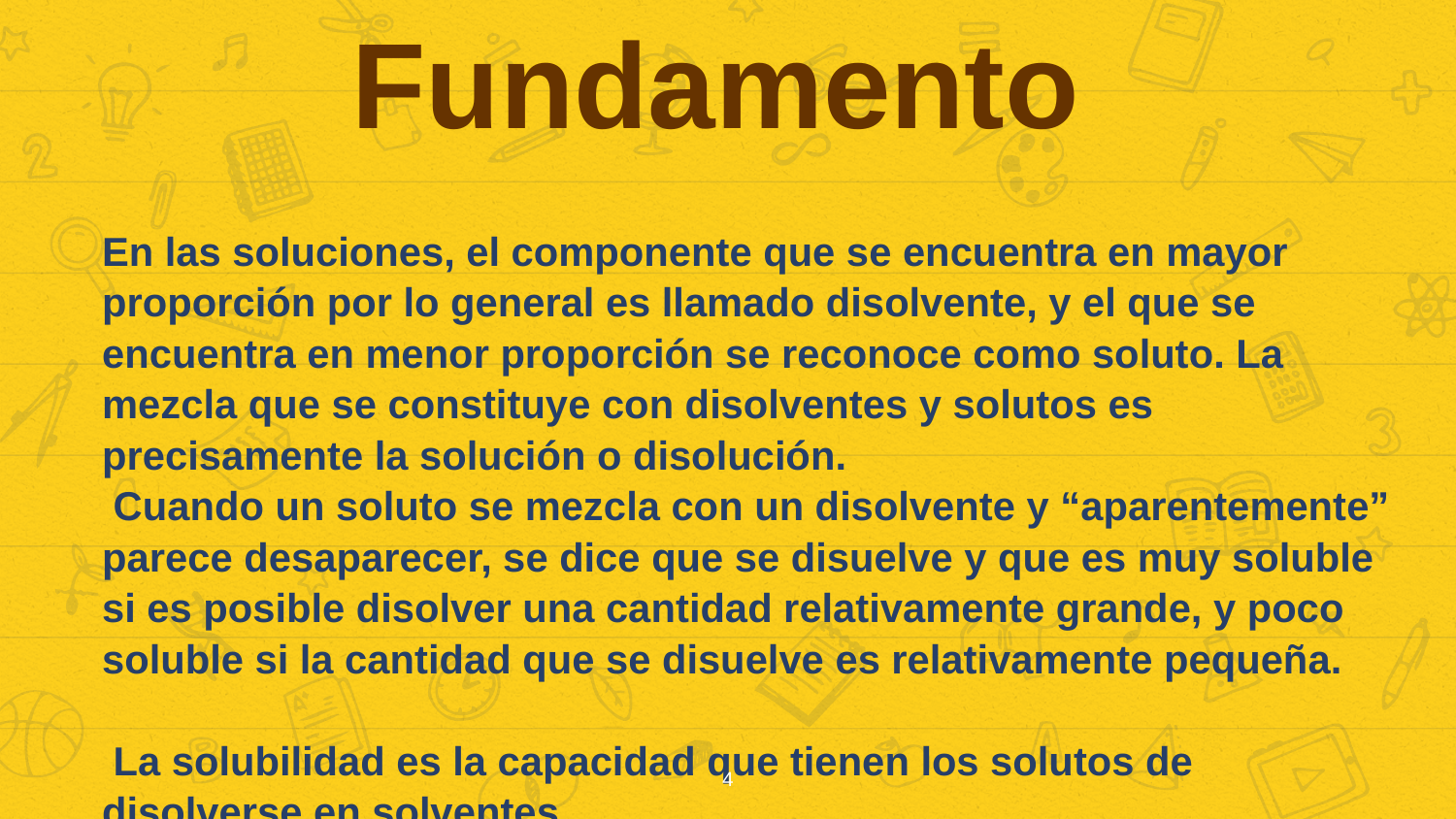

Fundamento
En las soluciones, el componente que se encuentra en mayor proporción por lo general es llamado disolvente, y el que se encuentra en menor proporción se reconoce como soluto. La mezcla que se constituye con disolventes y solutos es precisamente la solución o disolución.
 Cuando un soluto se mezcla con un disolvente y “aparentemente” parece desaparecer, se dice que se disuelve y que es muy soluble si es posible disolver una cantidad relativamente grande, y poco soluble si la cantidad que se disuelve es relativamente pequeña.

 La solubilidad es la capacidad que tienen los solutos de disolverse en solventes.

 El grado de solubilidad se aprecia por la cantidad de soluto que se disuelve en cierta cantidad de disolvente.
4